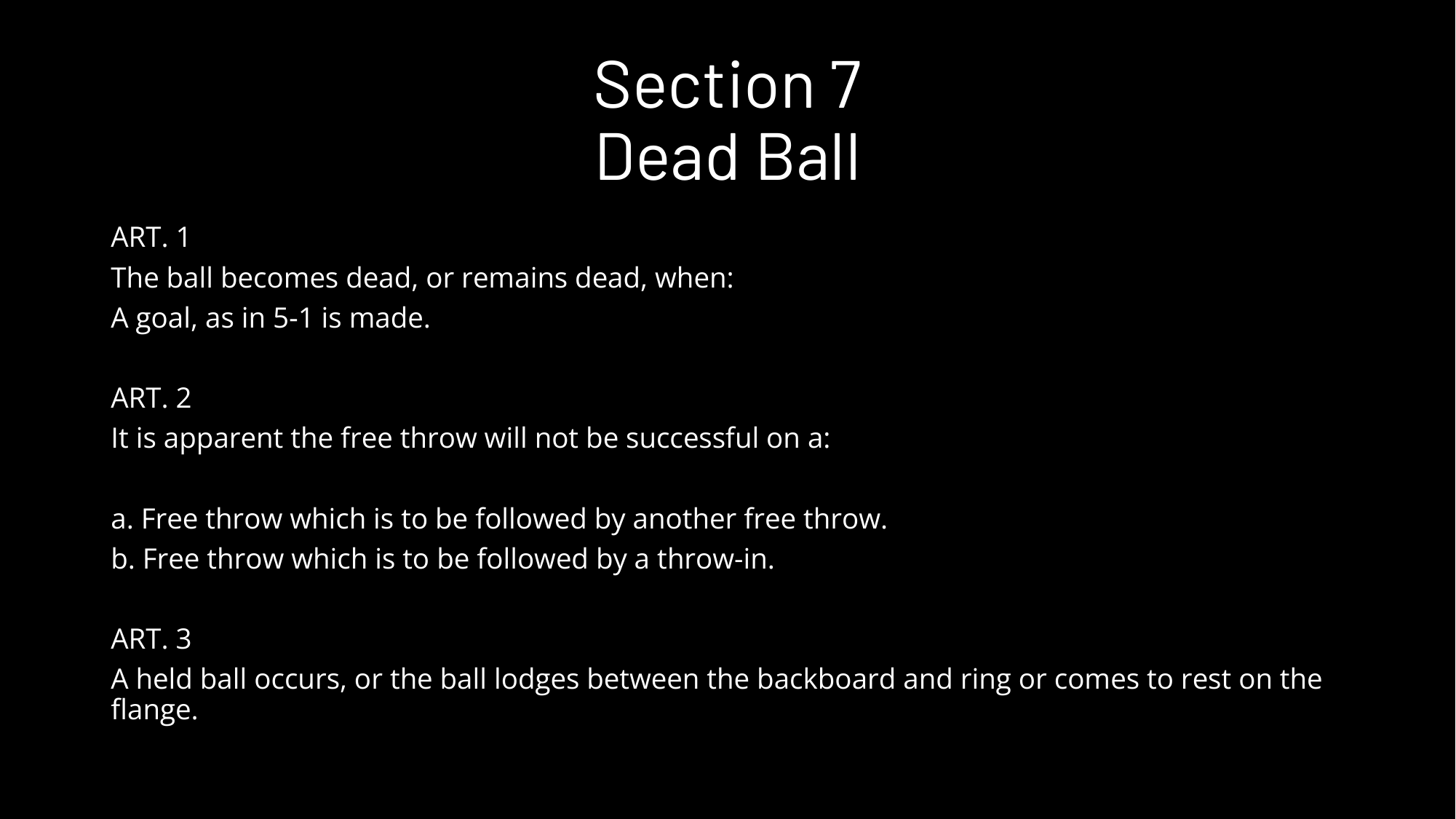

# Section 7 Dead Ball
ART. 1
The ball becomes dead, or remains dead, when:
A goal, as in 5‐1 is made.

ART. 2
It is apparent the free throw will not be successful on a:

a. Free throw which is to be followed by another free throw.
b. Free throw which is to be followed by a throw-in.

ART. 3
A held ball occurs, or the ball lodges between the backboard and ring or comes to rest on the flange.